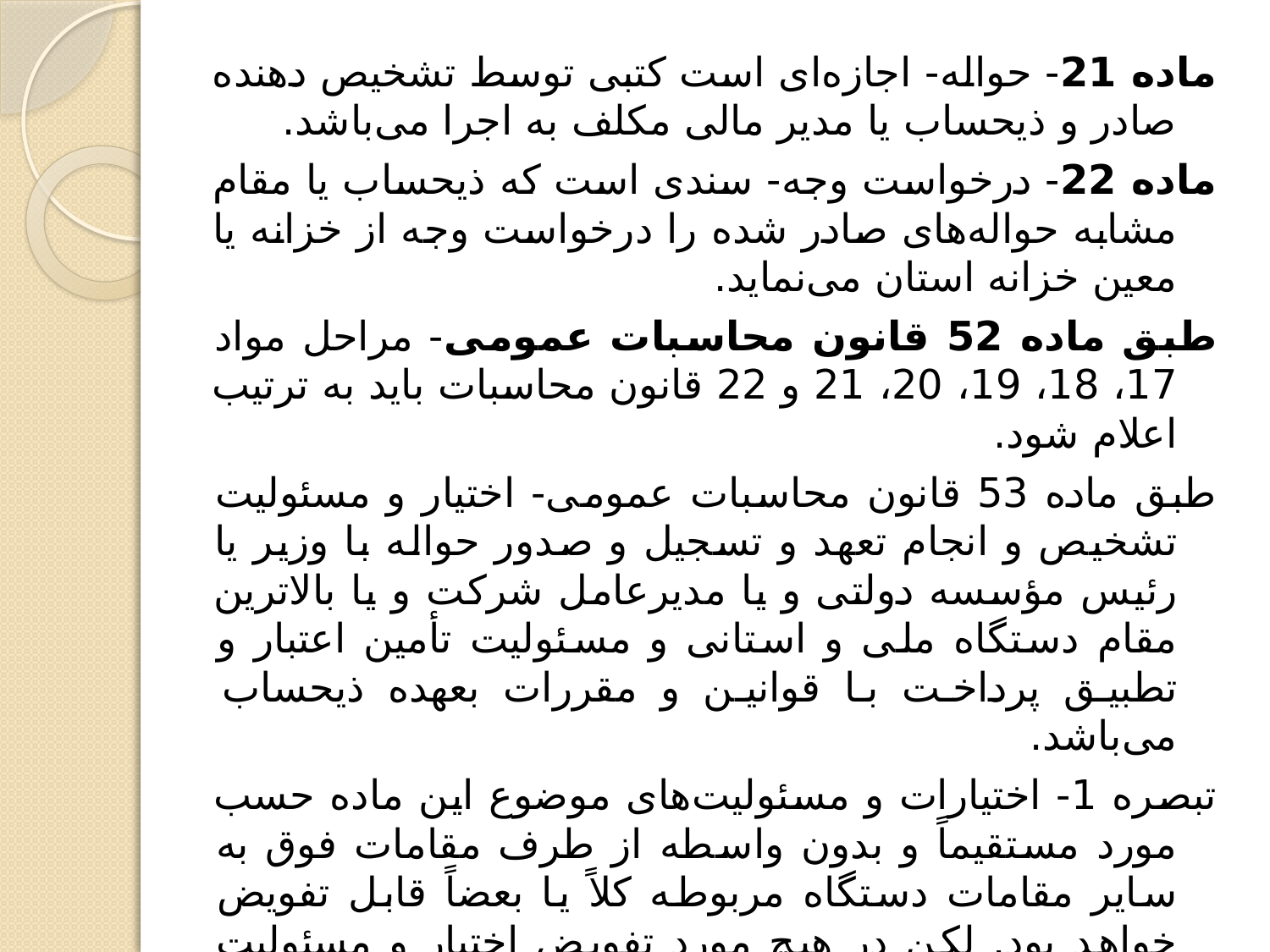

#
ماده 21- حواله- اجازه‌ای است کتبی توسط تشخیص دهنده صادر و ذیحساب یا مدیر مالی مکلف به اجرا می‌باشد.
ماده 22- درخواست وجه- سندی است که ذیحساب یا مقام مشابه حواله‌های صادر شده را درخواست وجه از خزانه یا معین خزانه استان می‌نماید.
طبق ماده 52 قانون محاسبات عمومی- مراحل مواد 17، 18، 19، 20، 21 و 22 قانون محاسبات باید به ترتیب اعلام شود.
طبق ماده 53 قانون محاسبات عمومی- اختیار و مسئولیت تشخیص و انجام تعهد و تسجیل و صدور حواله با وزیر یا رئیس مؤسسه دولتی و یا مدیرعامل شرکت و یا بالاترین مقام دستگاه ملی و استانی و مسئولیت تأمین اعتبار و تطبیق پرداخت با قوانین و مقررات بعهده ذیحساب می‌باشد.
تبصره 1- اختیارات و مسئولیت‌های موضوع این ماده حسب مورد مستقیماً و بدون واسطه از طرف مقامات فوق به سایر مقامات دستگاه مربوطه کلاً یا بعضاً قابل تفویض خواهد بود. لکن در هیچ مورد تفویض اختیار و مسئولیت سلب اختیار و مسئولیت نخواهد کرد.